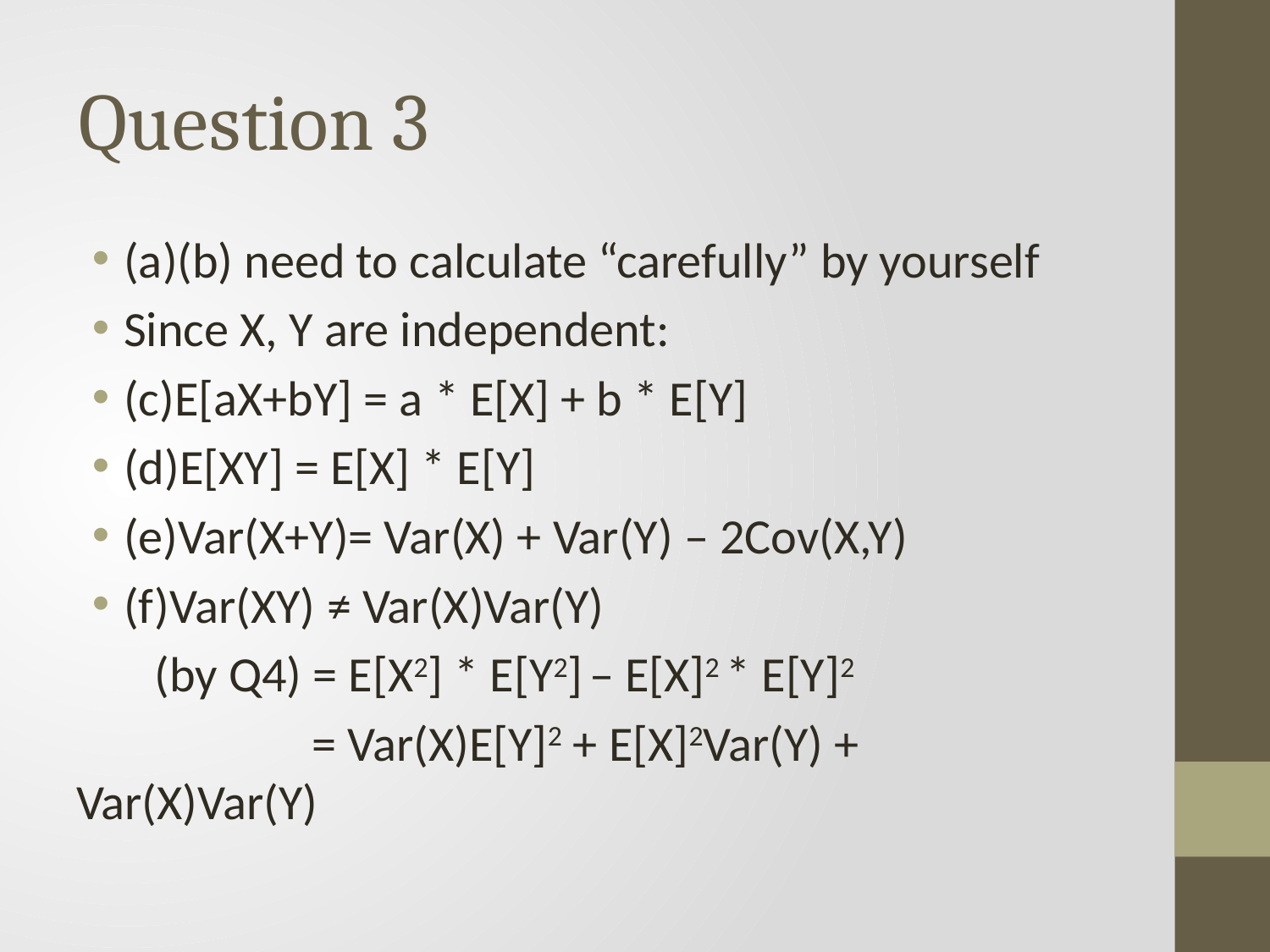

# Question 3
(a)(b) need to calculate “carefully” by yourself
Since X, Y are independent:
(c)E[aX+bY] = a * E[X] + b * E[Y]
(d)E[XY] = E[X] * E[Y]
(e)Var(X+Y)= Var(X) + Var(Y) – 2Cov(X,Y)
(f)Var(XY) ≠ Var(X)Var(Y)
       (by Q4) = E[X2] * E[Y2] – E[X]2 * E[Y]2
                     = Var(X)E[Y]2 + E[X]2Var(Y) + Var(X)Var(Y)